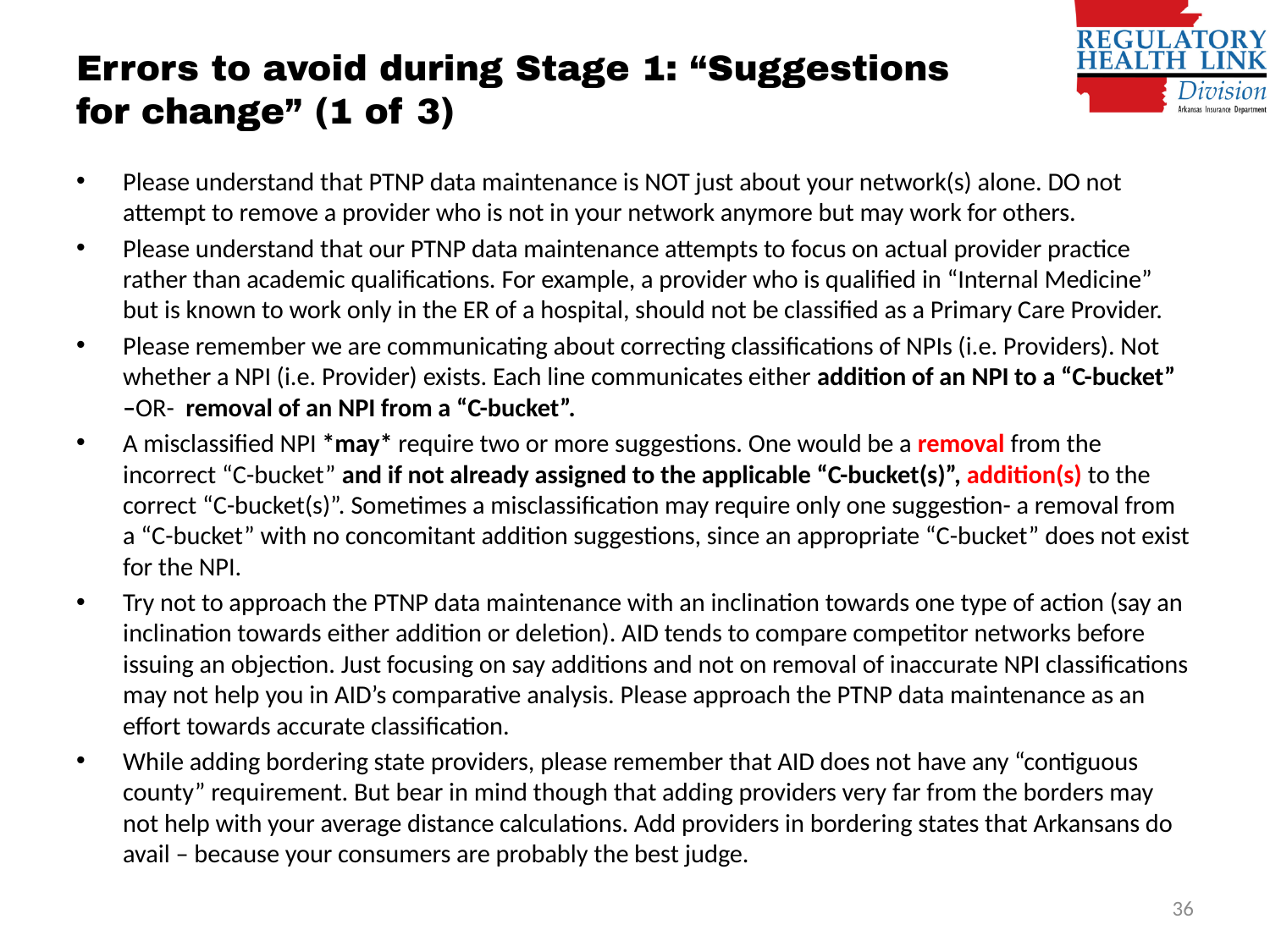

# Errors to avoid during Stage 1: “Suggestions for change” (1 of 3)
Please understand that PTNP data maintenance is NOT just about your network(s) alone. DO not attempt to remove a provider who is not in your network anymore but may work for others.
Please understand that our PTNP data maintenance attempts to focus on actual provider practice rather than academic qualifications. For example, a provider who is qualified in “Internal Medicine” but is known to work only in the ER of a hospital, should not be classified as a Primary Care Provider.
Please remember we are communicating about correcting classifications of NPIs (i.e. Providers). Not whether a NPI (i.e. Provider) exists. Each line communicates either addition of an NPI to a “C-bucket” –OR-  removal of an NPI from a “C-bucket”.
A misclassified NPI *may* require two or more suggestions. One would be a removal from the incorrect “C-bucket” and if not already assigned to the applicable “C-bucket(s)”, addition(s) to the correct “C-bucket(s)”. Sometimes a misclassification may require only one suggestion- a removal from a “C-bucket” with no concomitant addition suggestions, since an appropriate “C-bucket” does not exist for the NPI.
Try not to approach the PTNP data maintenance with an inclination towards one type of action (say an inclination towards either addition or deletion). AID tends to compare competitor networks before issuing an objection. Just focusing on say additions and not on removal of inaccurate NPI classifications may not help you in AID’s comparative analysis. Please approach the PTNP data maintenance as an effort towards accurate classification.
While adding bordering state providers, please remember that AID does not have any “contiguous county” requirement. But bear in mind though that adding providers very far from the borders may not help with your average distance calculations. Add providers in bordering states that Arkansans do avail – because your consumers are probably the best judge.

36